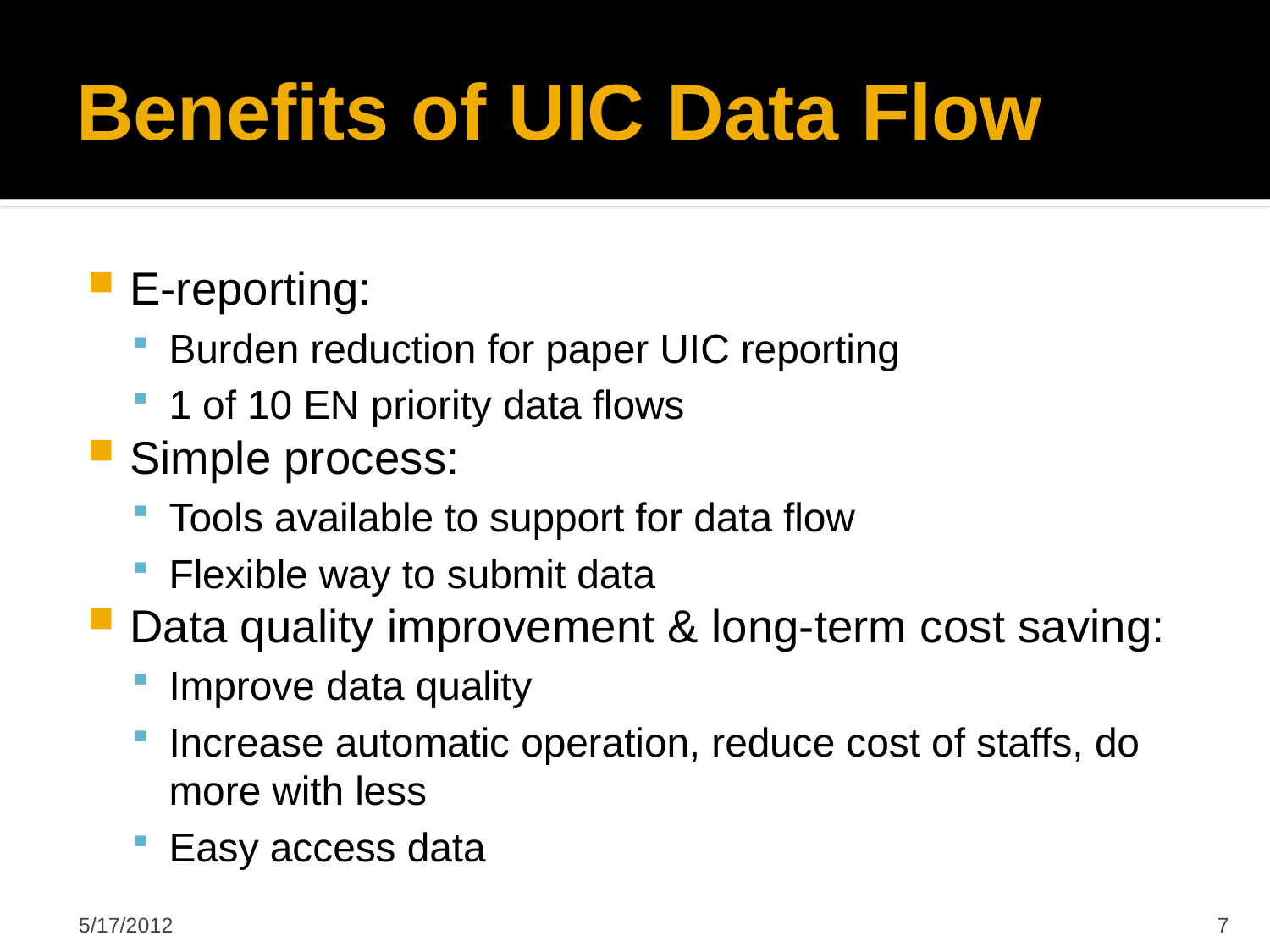

# Benefits of UIC Data Flow
E-reporting:
Burden reduction for paper UIC reporting
1 of 10 EN priority data flows
Simple process:
Tools available to support for data flow
Flexible way to submit data
Data quality improvement & long-term cost saving:
Improve data quality
Increase automatic operation, reduce cost of staffs, do more with less
Easy access data
5/17/2012
7